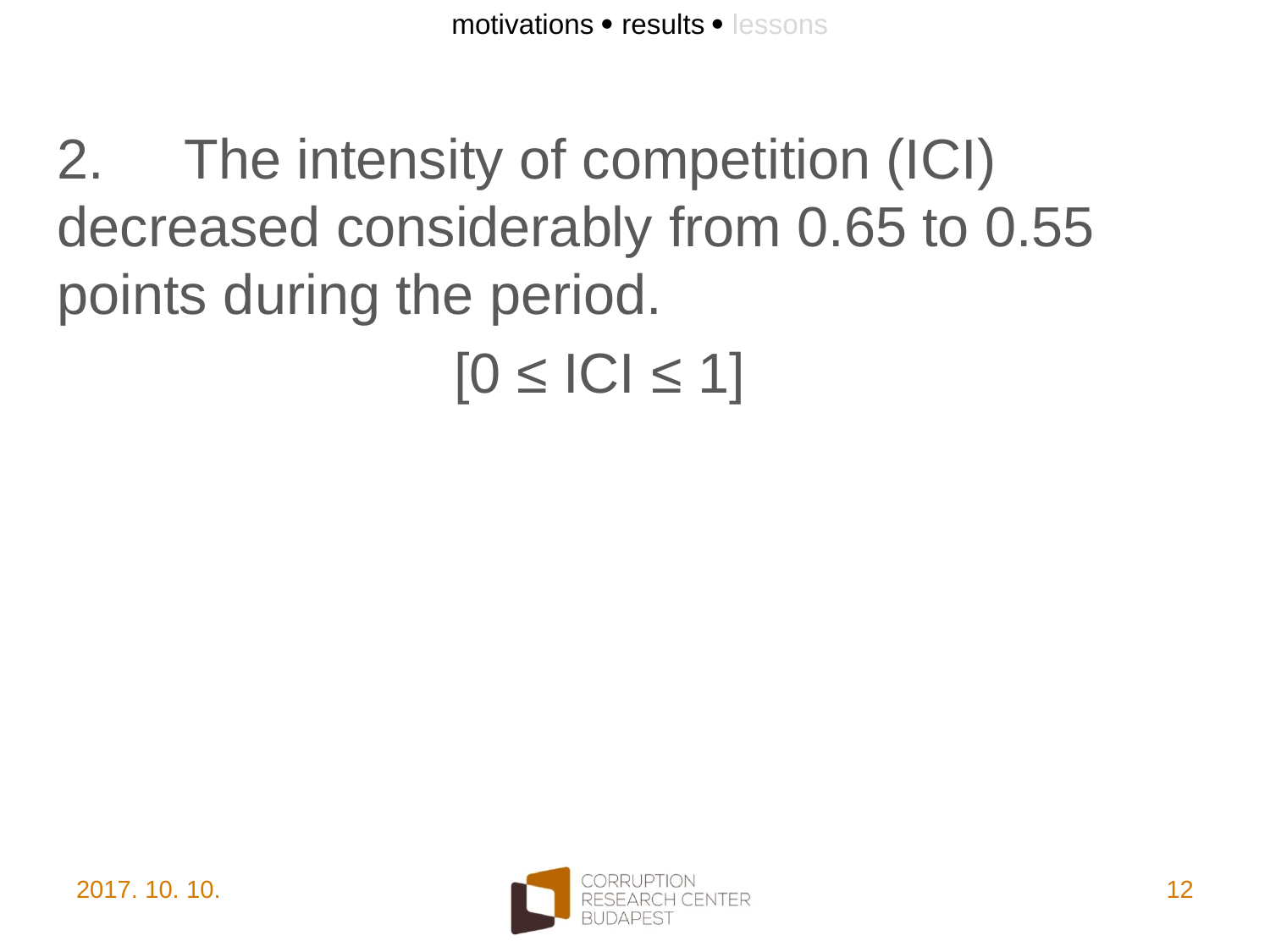

motivations • results • lessons
2.	The intensity of competition (ICI) 	decreased considerably from 0.65 to 0.55 	points during the period.
			 [0 ≤ ICI ≤ 1]

2017. 10. 10.
12